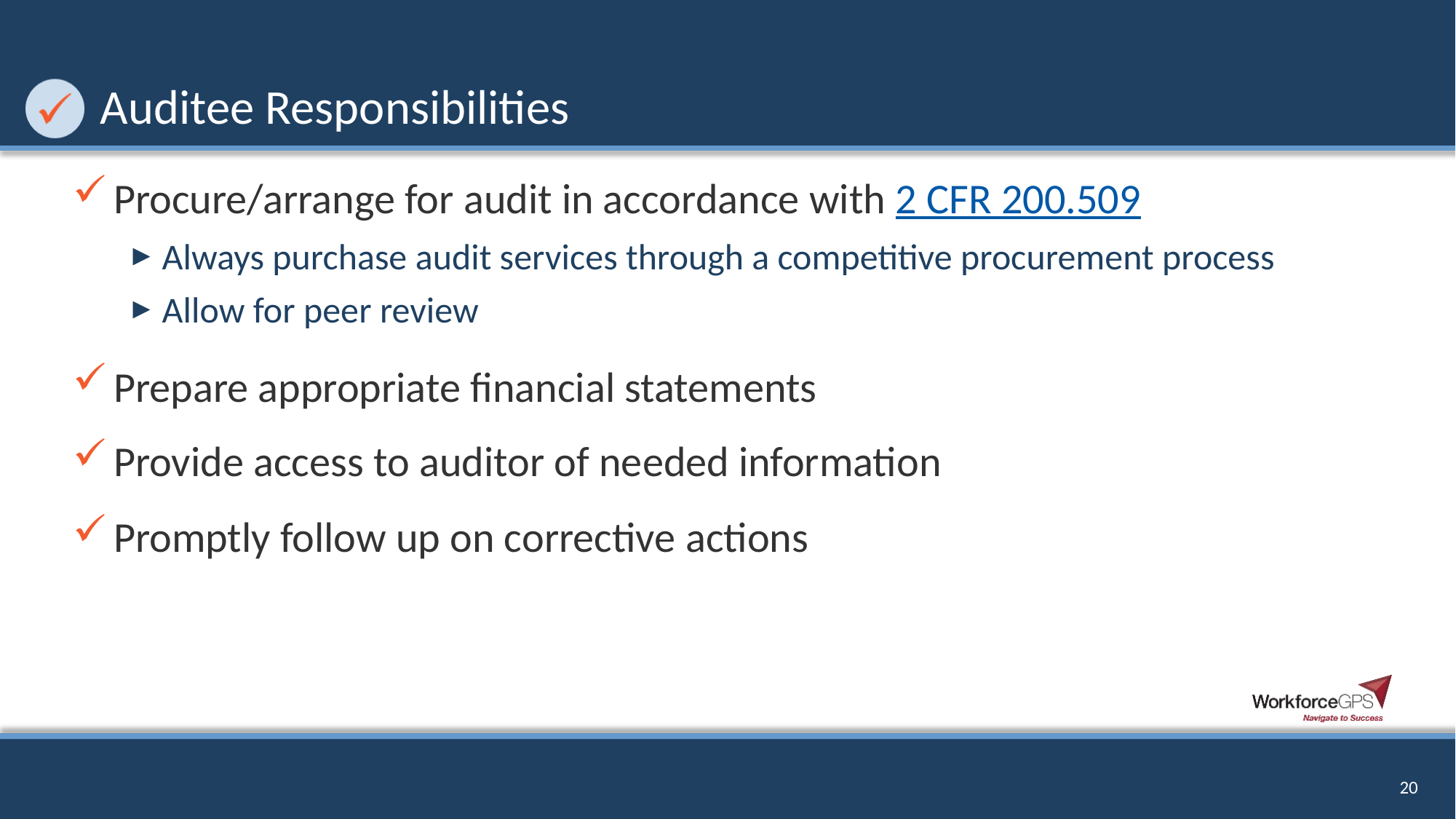

# Auditee Responsibilities
Procure/arrange for audit in accordance with 2 CFR 200.509
Always purchase audit services through a competitive procurement process
Allow for peer review
Prepare appropriate financial statements
Provide access to auditor of needed information
Promptly follow up on corrective actions
20